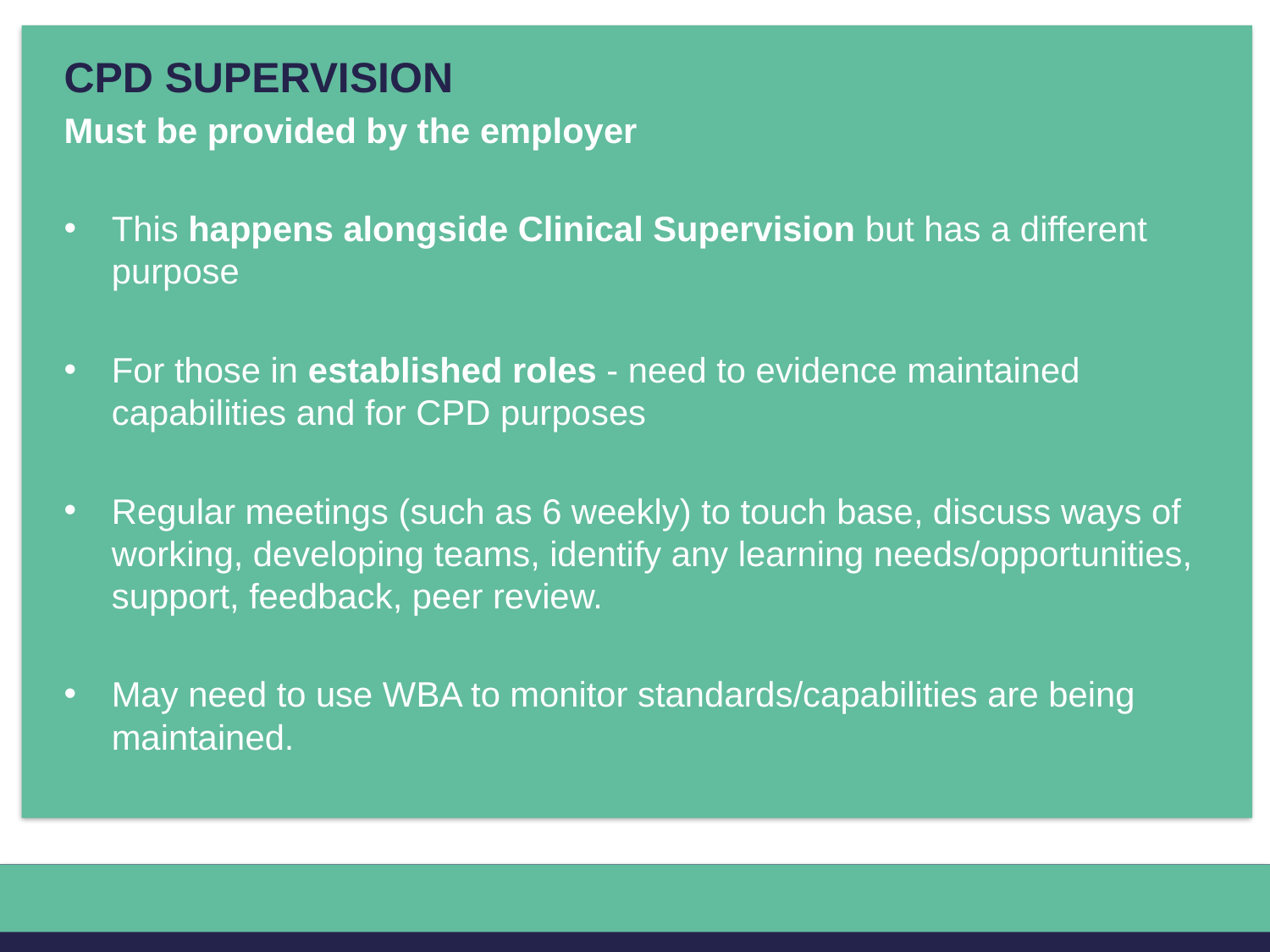

CPD SUPERVISION
Must be provided by the employer

This happens alongside Clinical Supervision but has a different purpose

For those in established roles - need to evidence maintained capabilities and for CPD purposes

Regular meetings (such as 6 weekly) to touch base, discuss ways of working, developing teams, identify any learning needs/opportunities, support, feedback, peer review.

May need to use WBA to monitor standards/capabilities are being maintained.